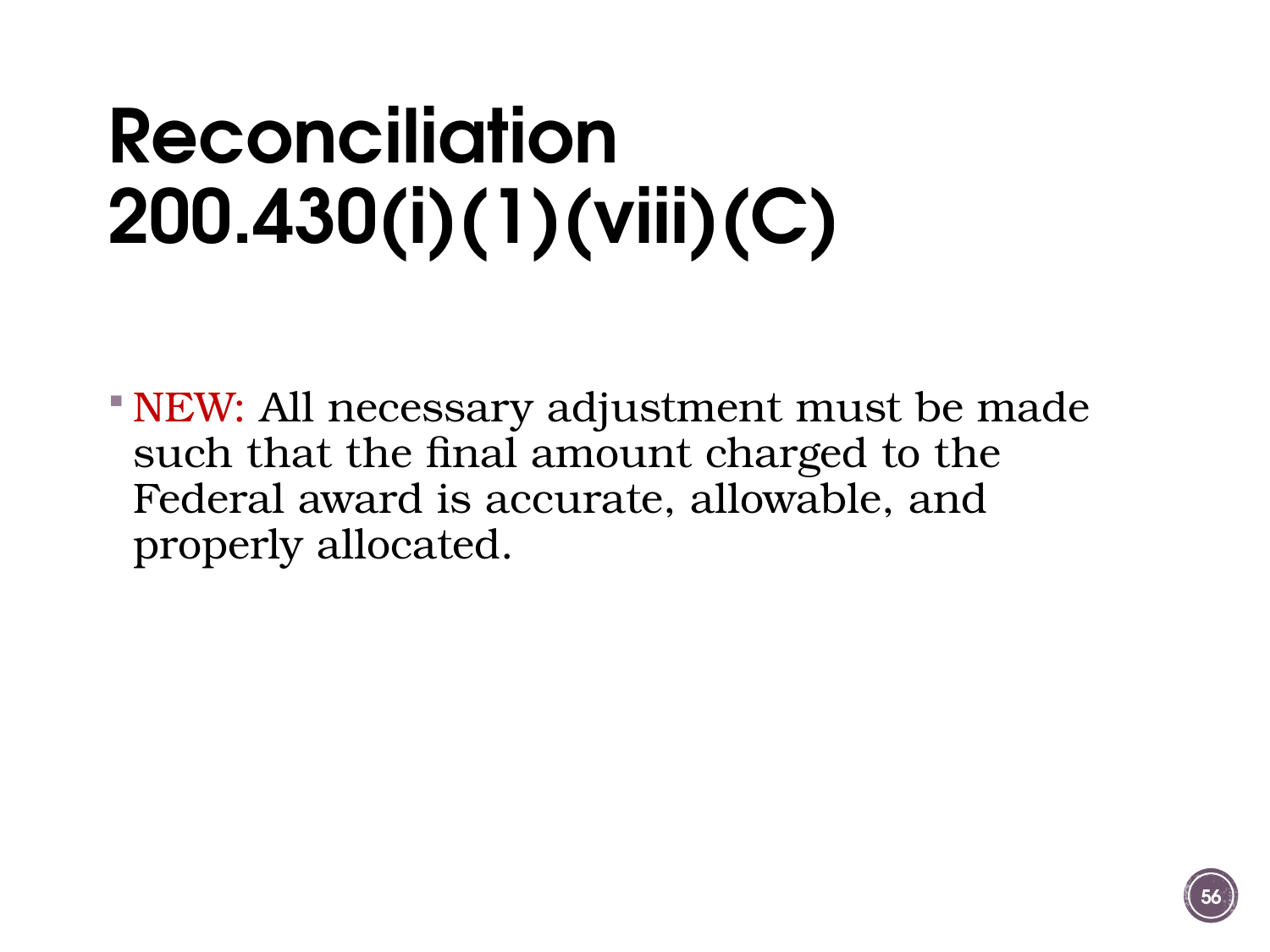

# Reconciliation 200.430(i)(1)(viii)(C)

NEW: All necessary adjustment must be made such that the final amount charged to the Federal award is accurate, allowable, and properly allocated.
56